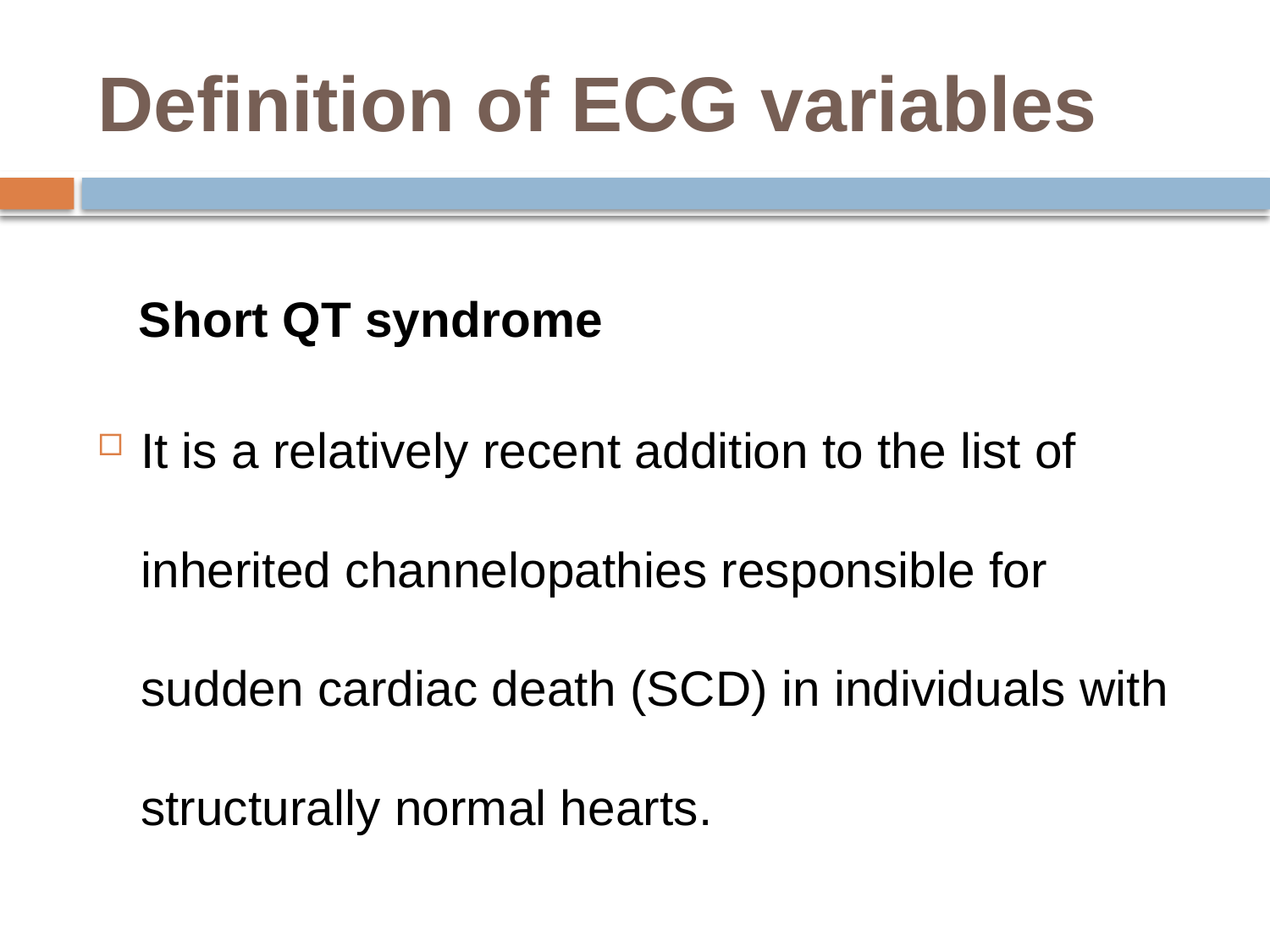

# Definition of ECG variables
   Short QT syndrome
It is a relatively recent addition to the list of inherited channelopathies responsible for sudden cardiac death (SCD) in individuals with structurally normal hearts.